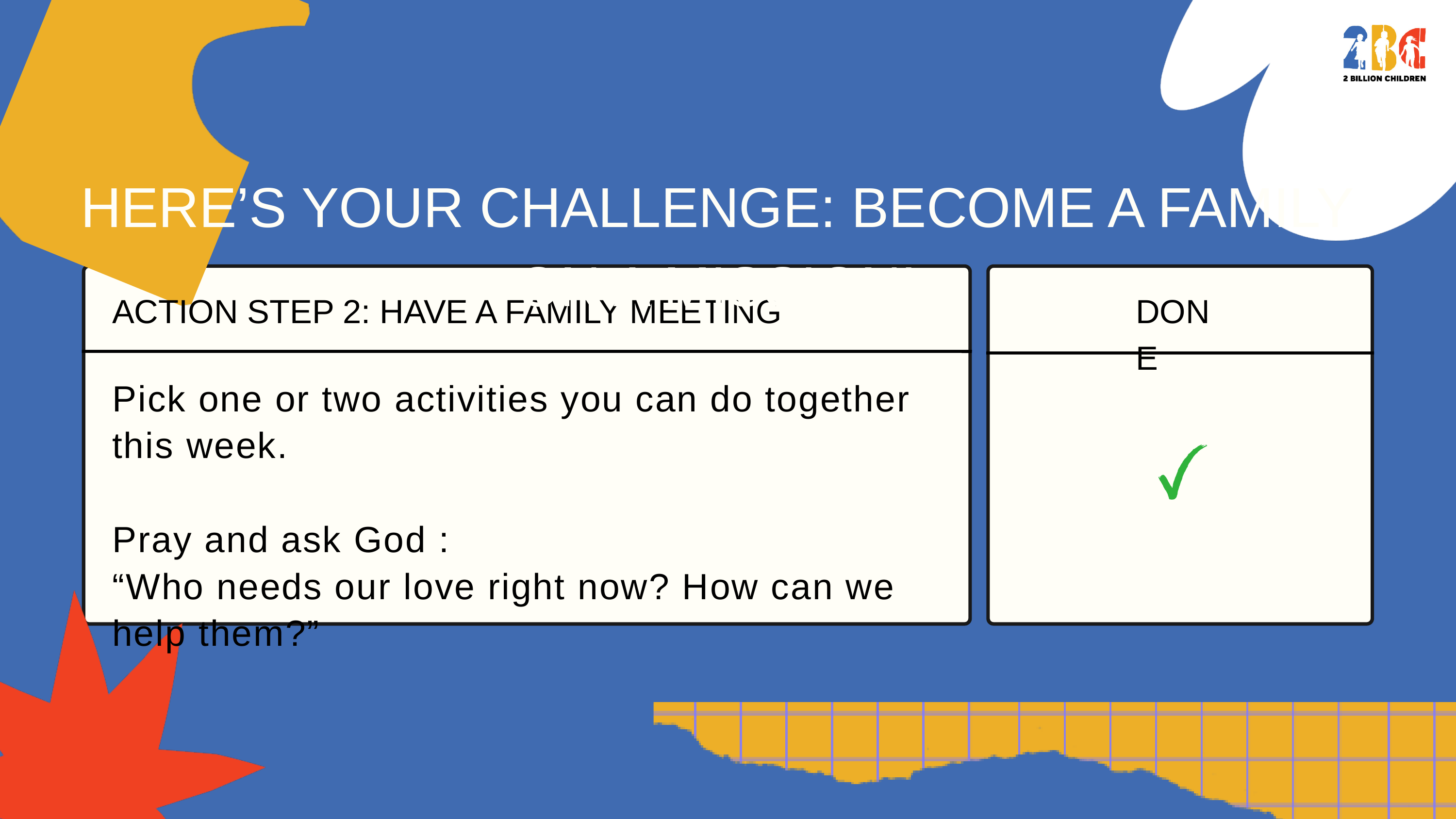

HERE’S YOUR CHALLENGE: BECOME A FAMILY ON A MISSION!

ACTION STEP 2: HAVE A FAMILY MEETING
DONE

Pick one or two activities you can do together this week.

Pray and ask God :
“Who needs our love right now? How can we help them?”